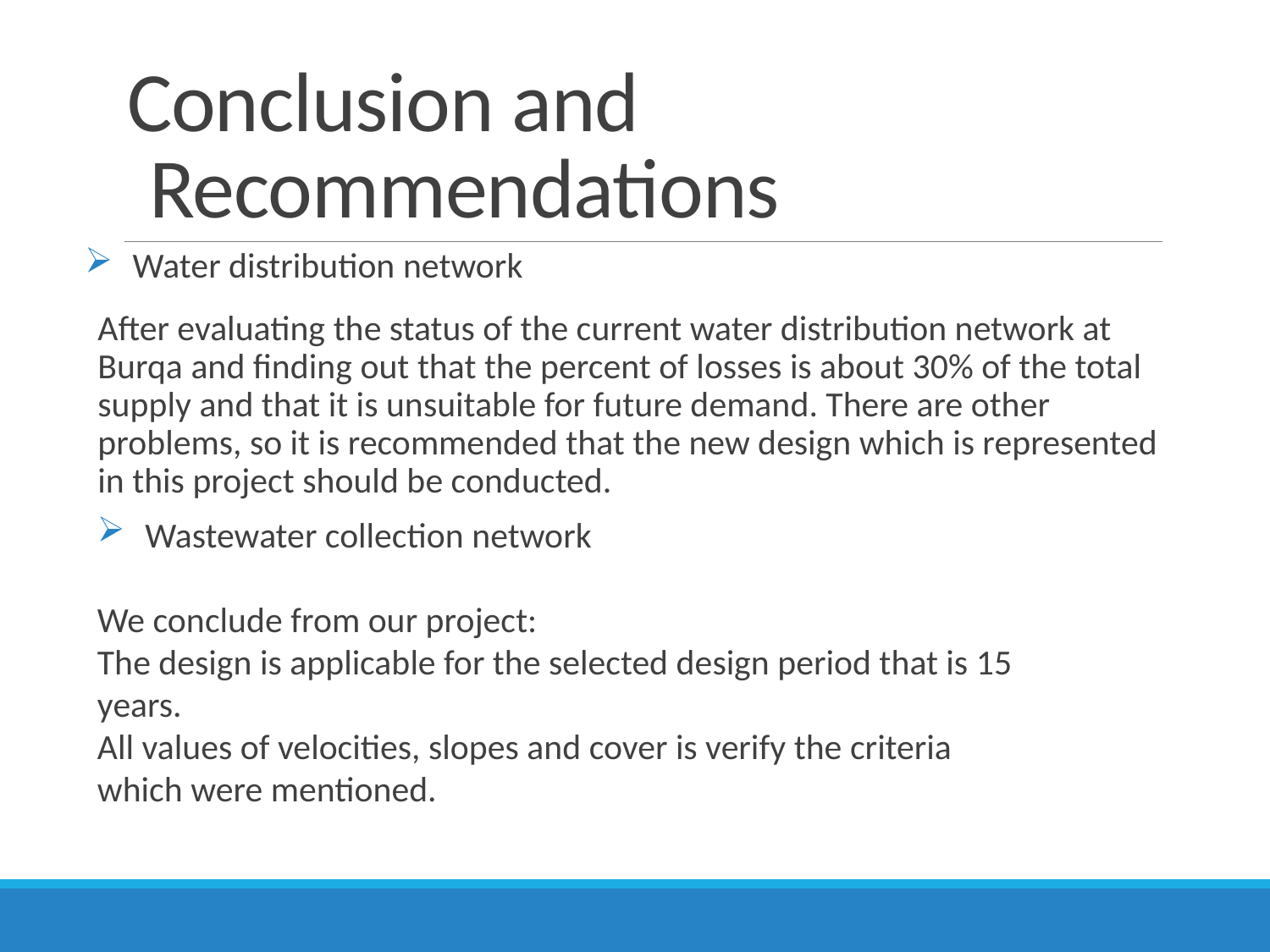

# Conclusion and Recommendations
Water distribution network
After evaluating the status of the current water distribution network at Burqa and finding out that the percent of losses is about 30% of the total supply and that it is unsuitable for future demand. There are other problems, so it is recommended that the new design which is represented in this project should be conducted.

Wastewater collection network

We conclude from our project:
The design is applicable for the selected design period that is 15 years.
All values of velocities, slopes and cover is verify the criteria which were mentioned.